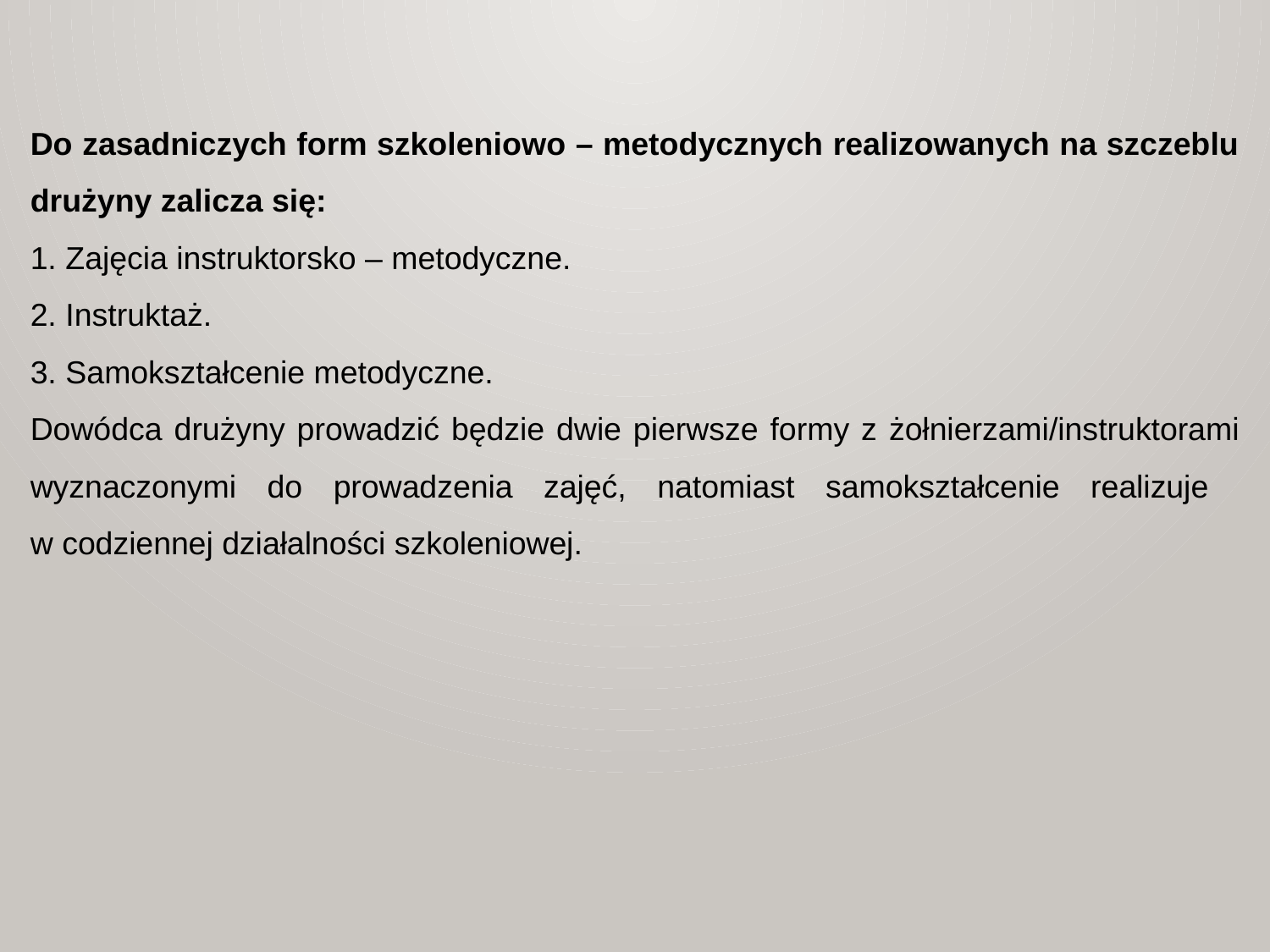

Do zasadniczych form szkoleniowo – metodycznych realizowanych na szczeblu
drużyny zalicza się:
1. Zajęcia instruktorsko – metodyczne.
2. Instruktaż.
3. Samokształcenie metodyczne.
Dowódca drużyny prowadzić będzie dwie pierwsze formy z żołnierzami/instruktorami wyznaczonymi do prowadzenia zajęć, natomiast samokształcenie realizuje
w codziennej działalności szkoleniowej.